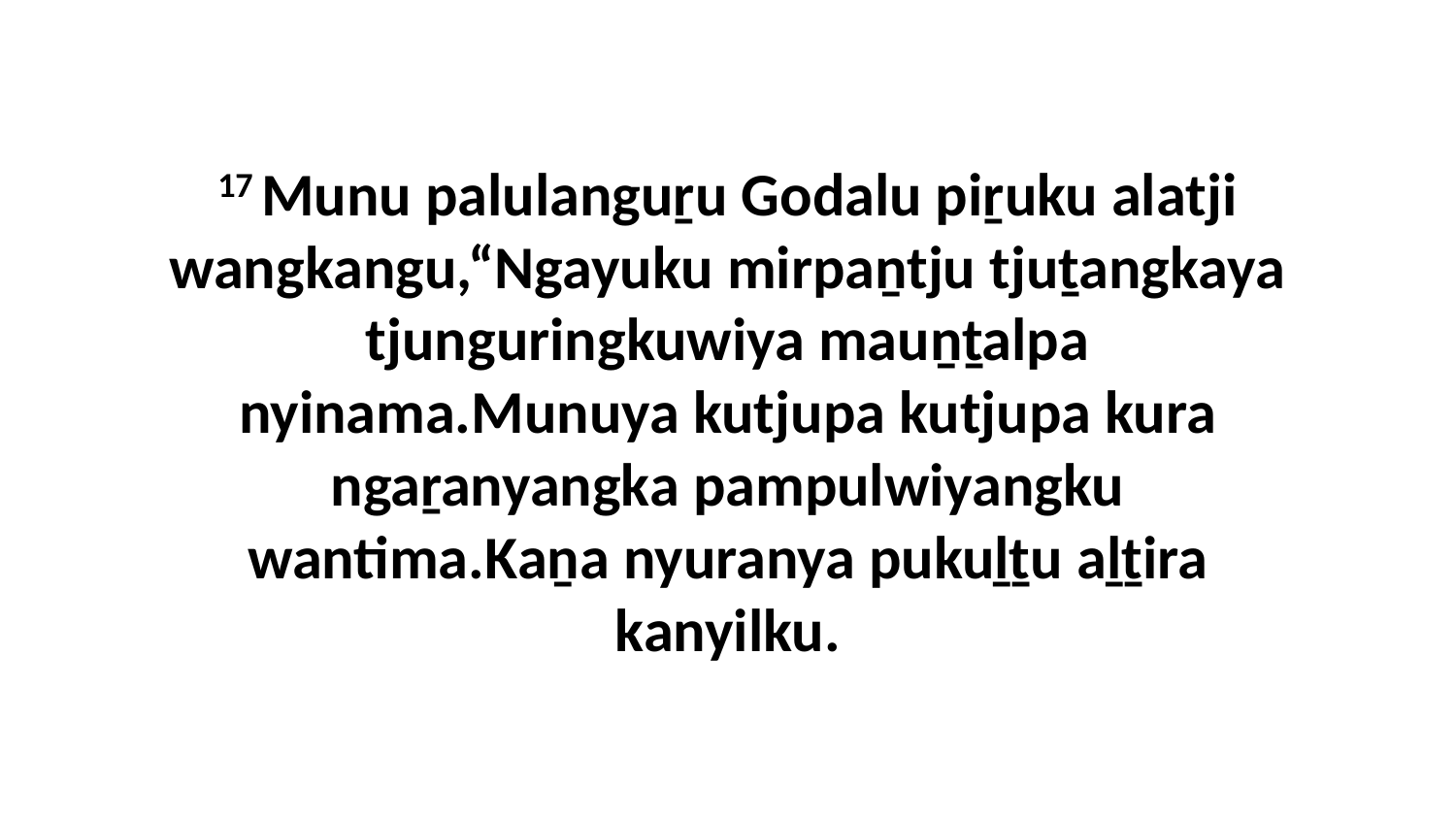

17 Munu palulanguṟu Godalu piṟuku alatji wangkangu,“Ngayuku mirpaṉtju tjuṯangkaya tjunguringkuwiya mauṉṯalpa nyinama.Munuya kutjupa kutjupa kura ngaṟanyangka pampulwiyangku wantima.Kaṉa nyuranya pukuḻṯu aḻṯira kanyilku.